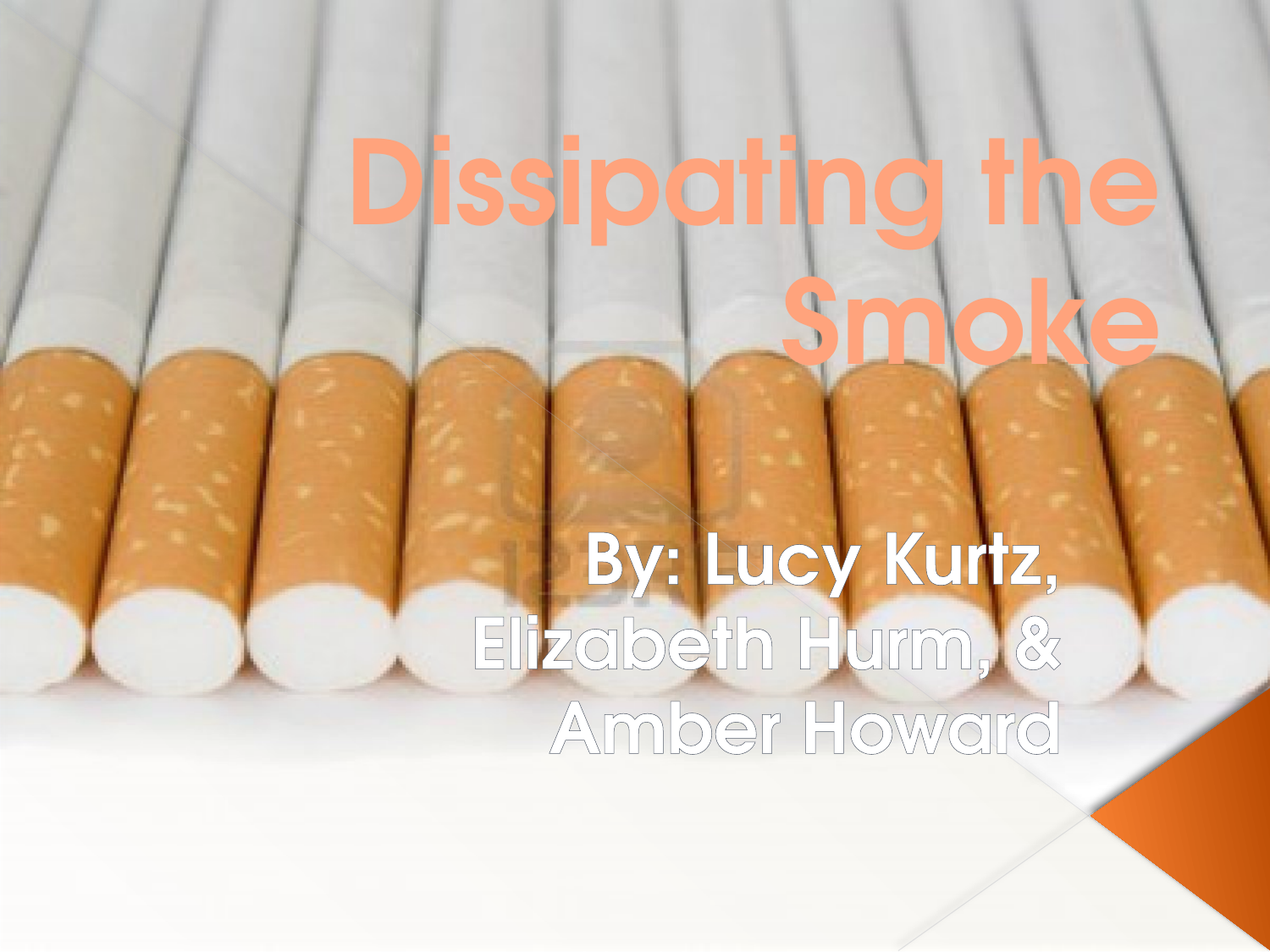

# Dissipating the Smoke
By: Lucy Kurtz,
Elizabeth Hurm, &
Amber Howard